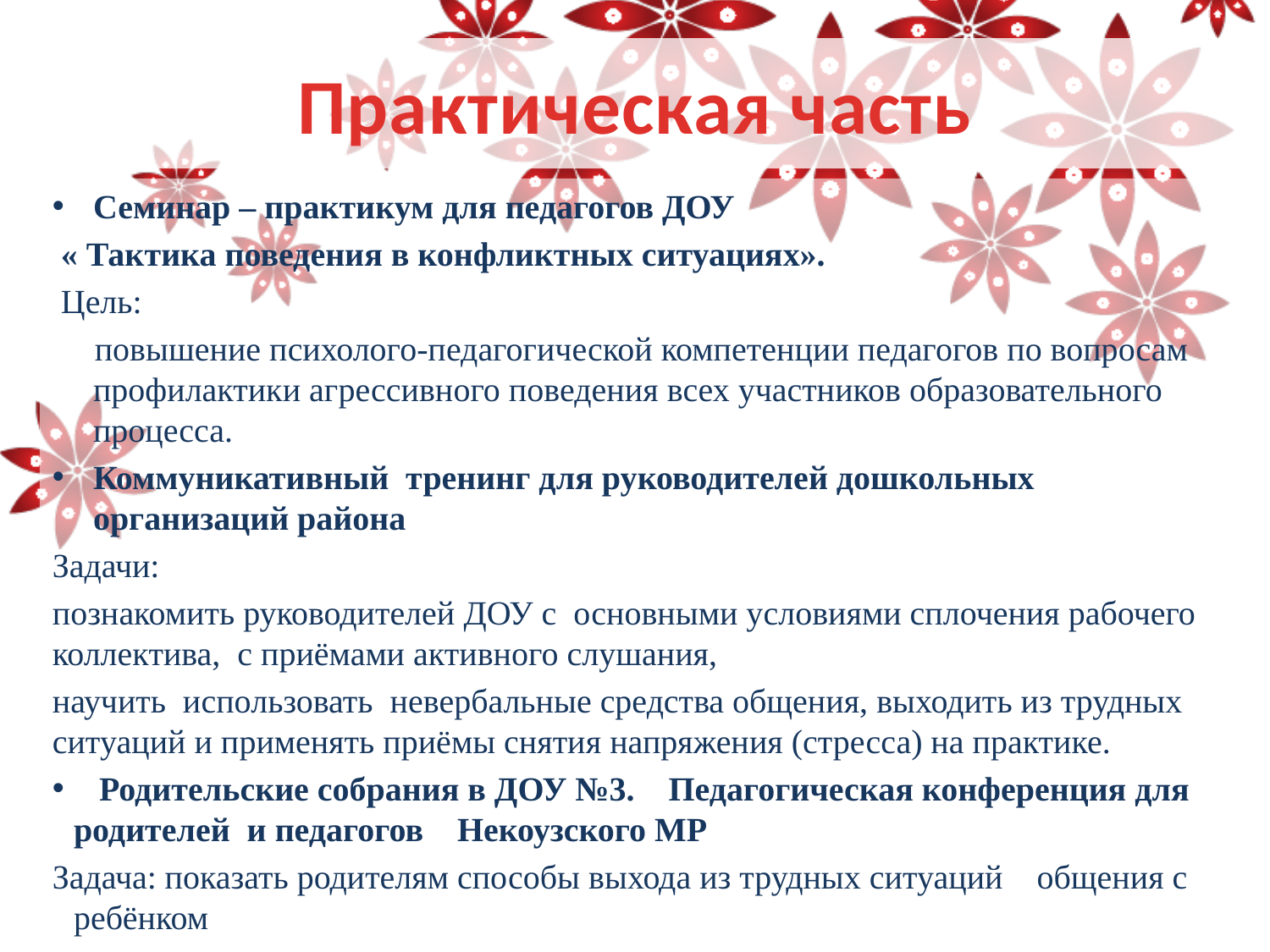

# Практическая часть
Семинар – практикум для педагогов ДОУ
 « Тактика поведения в конфликтных ситуациях».
 Цель:
     повышение психолого-педагогической компетенции педагогов по вопросам профилактики агрессивного поведения всех участников образовательного процесса.
Коммуникативный  тренинг для руководителей дошкольных организаций района
Задачи:
познакомить руководителей ДОУ с  основными условиями сплочения рабочего коллектива,  с приёмами активного слушания,
научить  использовать  невербальные средства общения, выходить из трудных ситуаций и применять приёмы снятия напряжения (стресса) на практике.
   Родительские собрания в ДОУ №3.    Педагогическая конференция для     родителей  и педагогов    Некоузского МР
Задача: показать родителям способы выхода из трудных ситуаций    общения с ребёнком